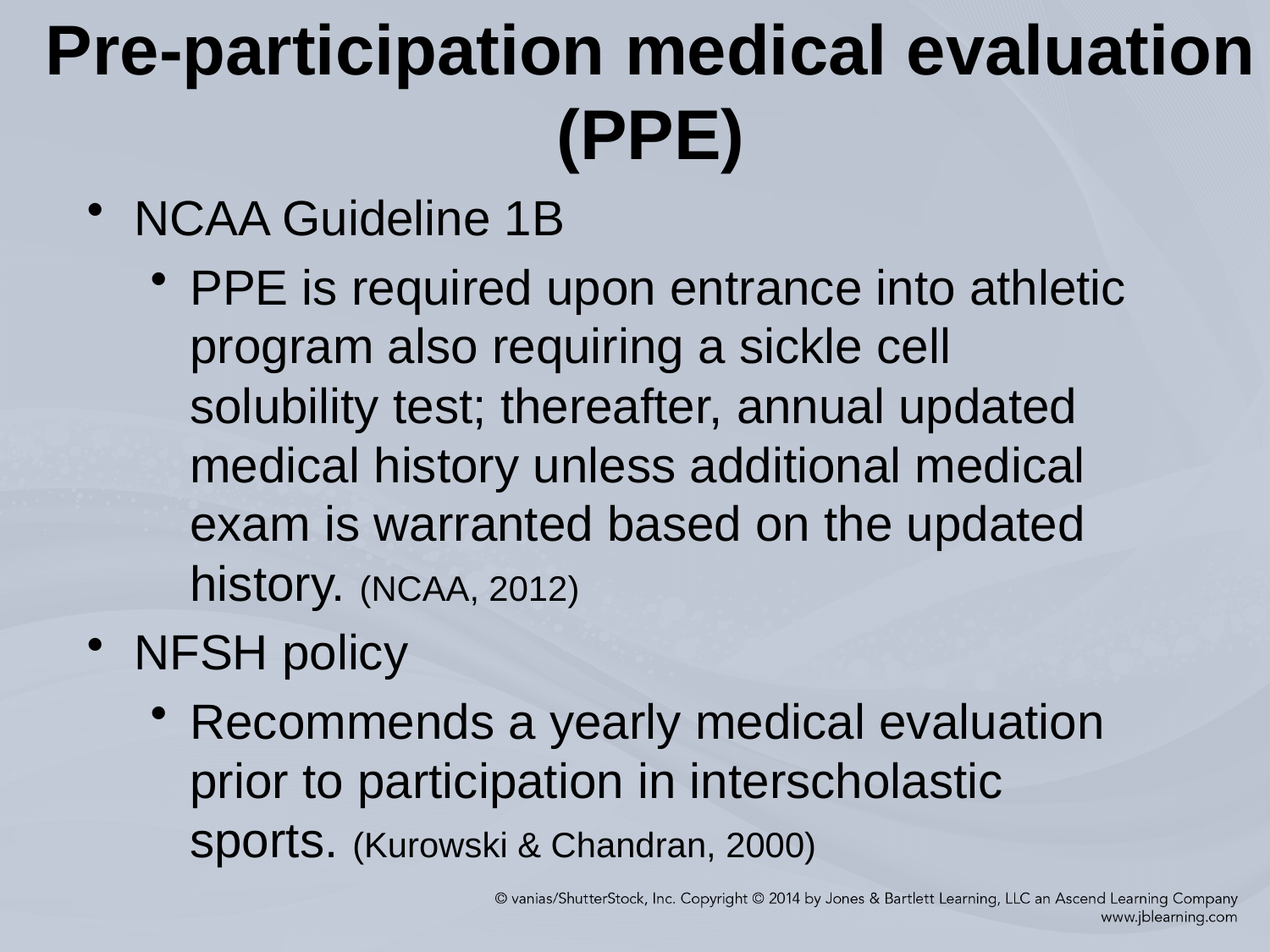

# Pre-participation medical evaluation (PPE)
NCAA Guideline 1B
PPE is required upon entrance into athletic program also requiring a sickle cell solubility test; thereafter, annual updated medical history unless additional medical exam is warranted based on the updated history. (NCAA, 2012)
NFSH policy
Recommends a yearly medical evaluation prior to participation in interscholastic sports. (Kurowski & Chandran, 2000)